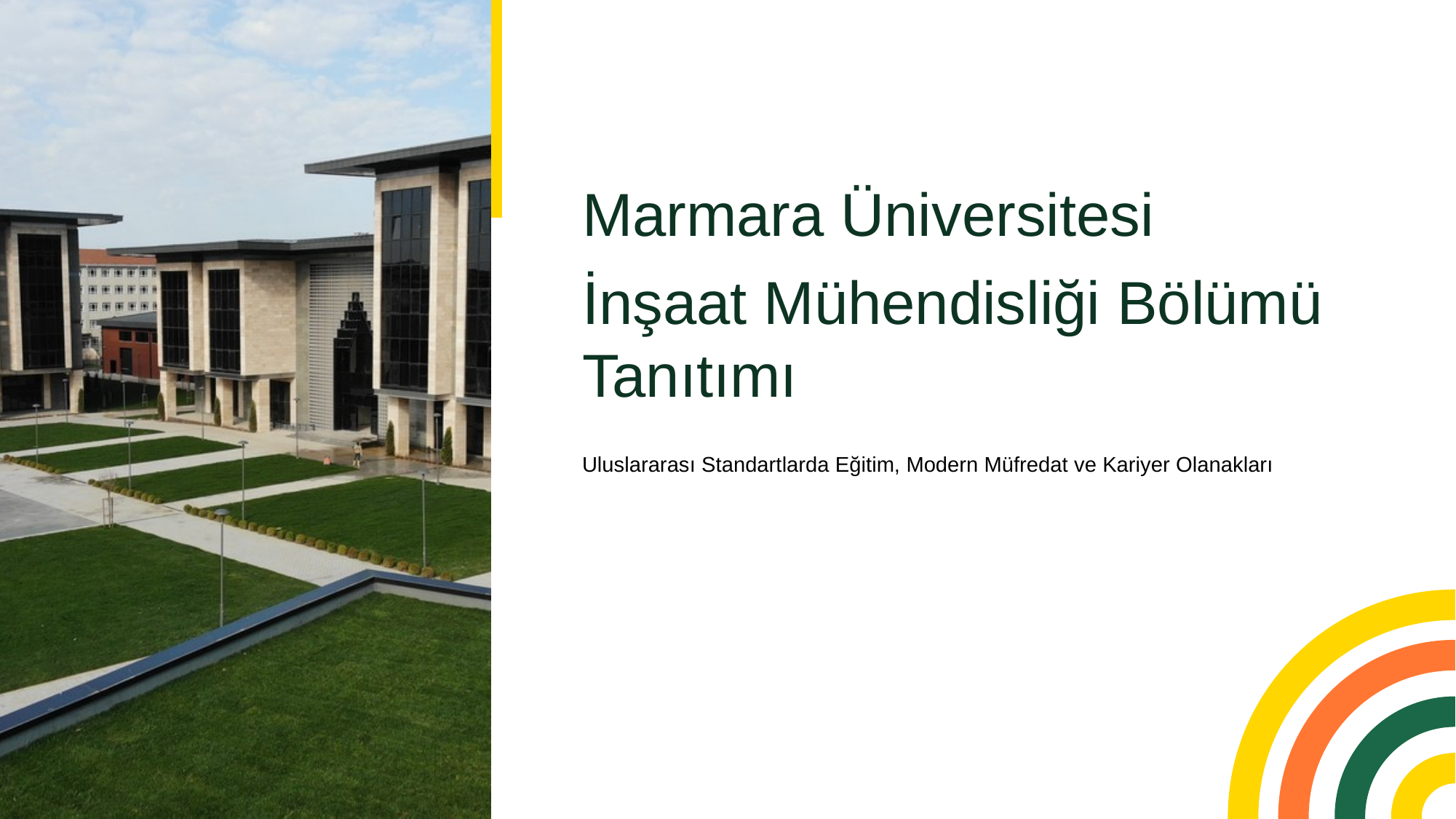

Marmara Üniversitesi
İnşaat Mühendisliği Bölümü Tanıtımı

Uluslararası Standartlarda Eğitim, Modern Müfredat ve Kariyer Olanakları